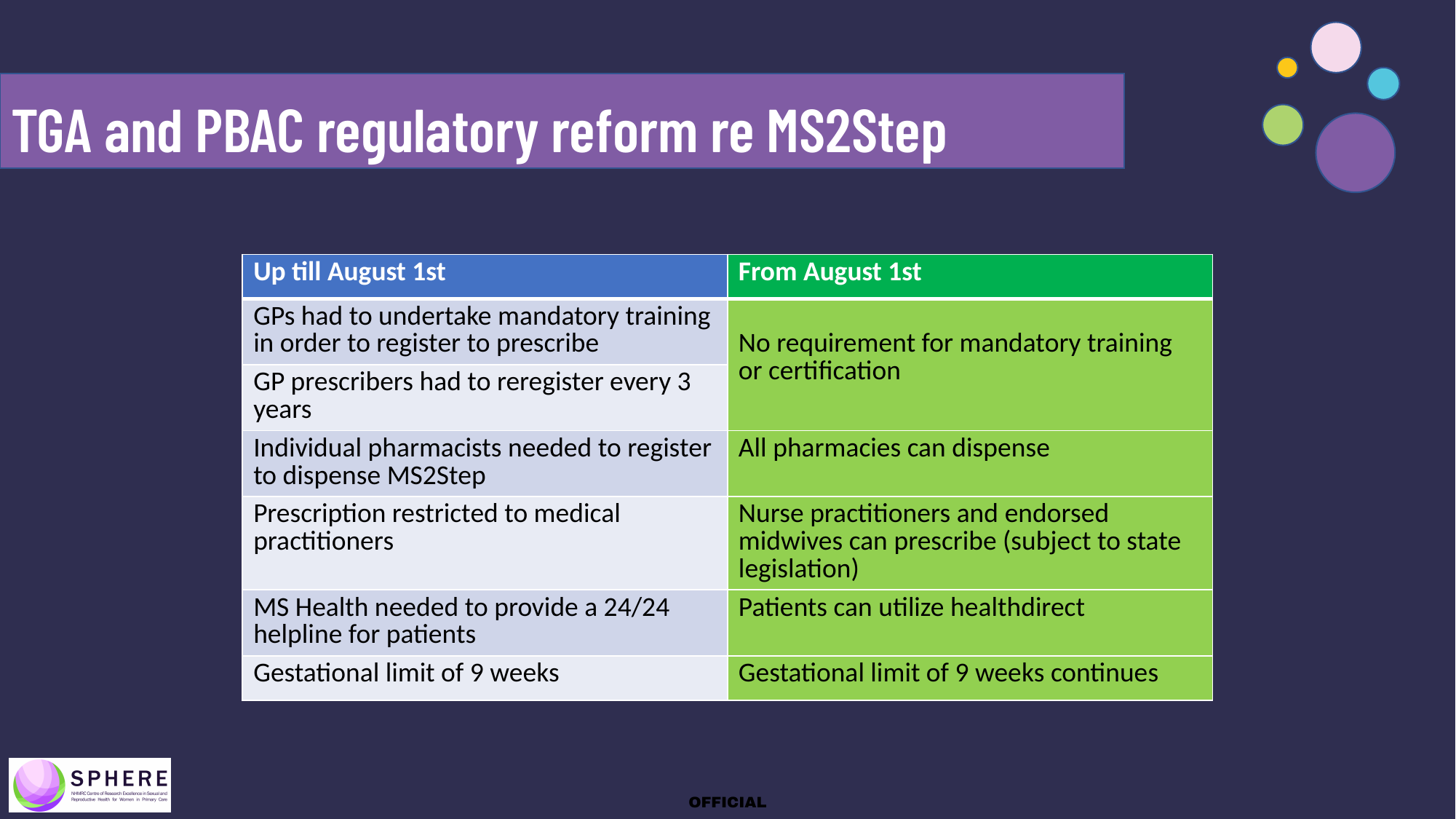

# TGA and PBAC regulatory reform re MS2Step
| Up till August 1st | From August 1st |
| --- | --- |
| GPs had to undertake mandatory training in order to register to prescribe | No requirement for mandatory training or certification |
| GP prescribers had to reregister every 3 years |  |
| Individual pharmacists needed to register to dispense MS2Step | All pharmacies can dispense |
| Prescription restricted to medical practitioners | Nurse practitioners and endorsed midwives can prescribe (subject to state legislation) |
| MS Health needed to provide a 24/24 helpline for patients | Patients can utilize healthdirect |
| Gestational limit of 9 weeks | Gestational limit of 9 weeks continues |